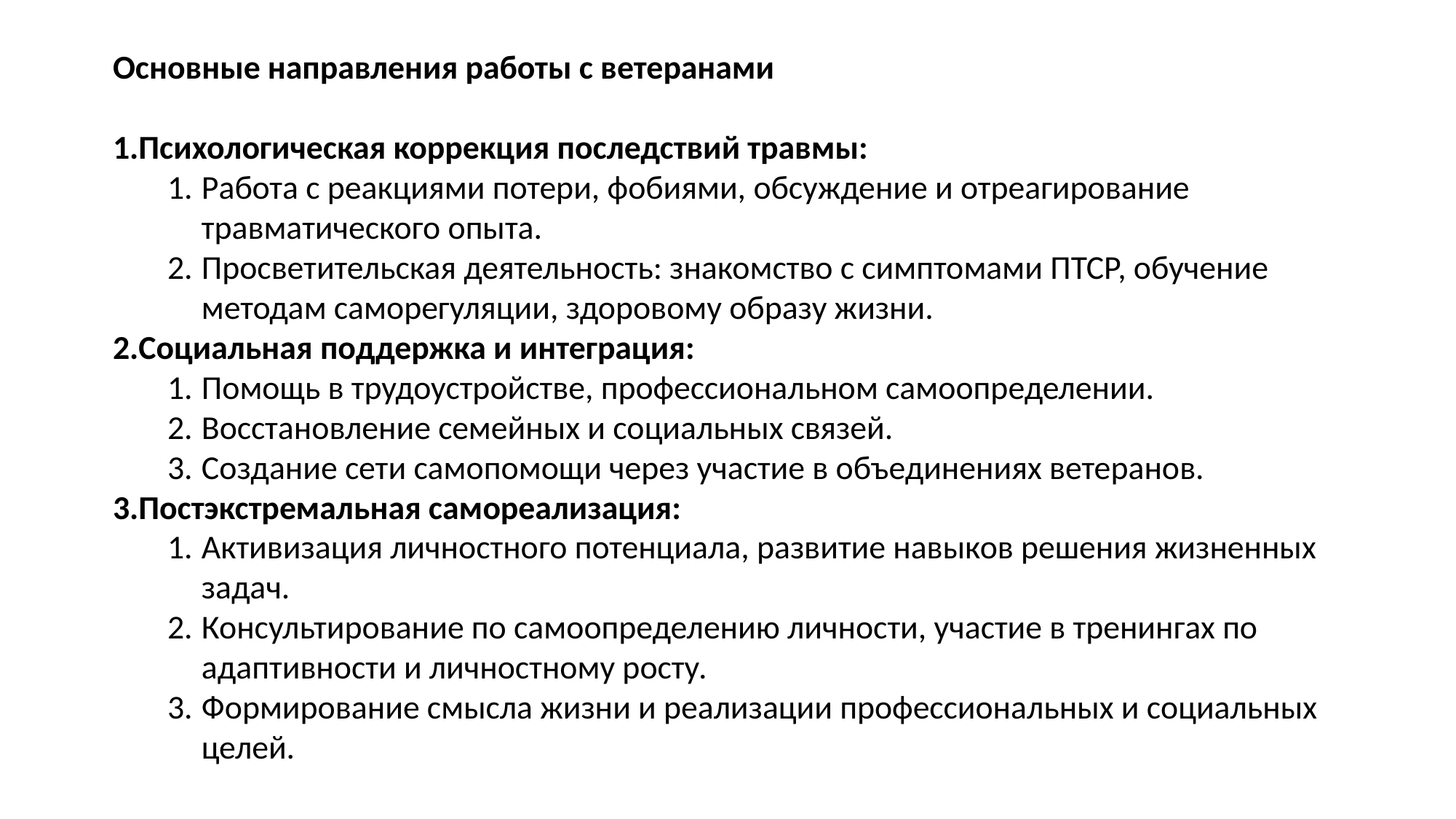

Основные направления работы с ветеранами

Психологическая коррекция последствий травмы:
Работа с реакциями потери, фобиями, обсуждение и отреагирование травматического опыта.
Просветительская деятельность: знакомство с симптомами ПТСР, обучение методам саморегуляции, здоровому образу жизни.
Социальная поддержка и интеграция:
Помощь в трудоустройстве, профессиональном самоопределении.
Восстановление семейных и социальных связей.
Создание сети самопомощи через участие в объединениях ветеранов.
Постэкстремальная самореализация:
Активизация личностного потенциала, развитие навыков решения жизненных задач.
Консультирование по самоопределению личности, участие в тренингах по адаптивности и личностному росту.
Формирование смысла жизни и реализации профессиональных и социальных целей.